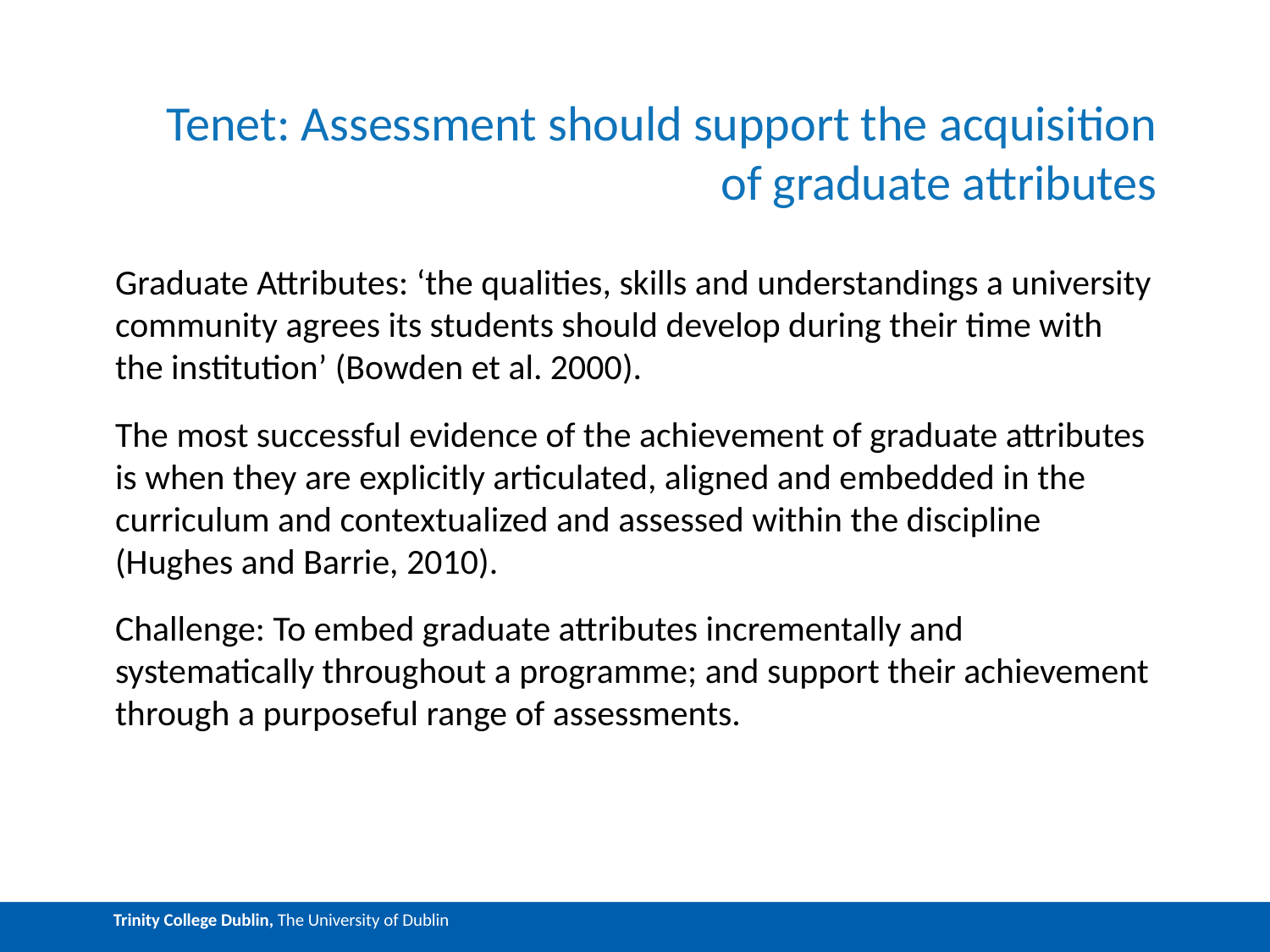

# Tenet: Assessment should support the acquisition of graduate attributes
Graduate Attributes: ‘the qualities, skills and understandings a university community agrees its students should develop during their time with the institution’ (Bowden et al. 2000).
The most successful evidence of the achievement of graduate attributes is when they are explicitly articulated, aligned and embedded in the curriculum and contextualized and assessed within the discipline (Hughes and Barrie, 2010).
Challenge: To embed graduate attributes incrementally and systematically throughout a programme; and support their achievement through a purposeful range of assessments.